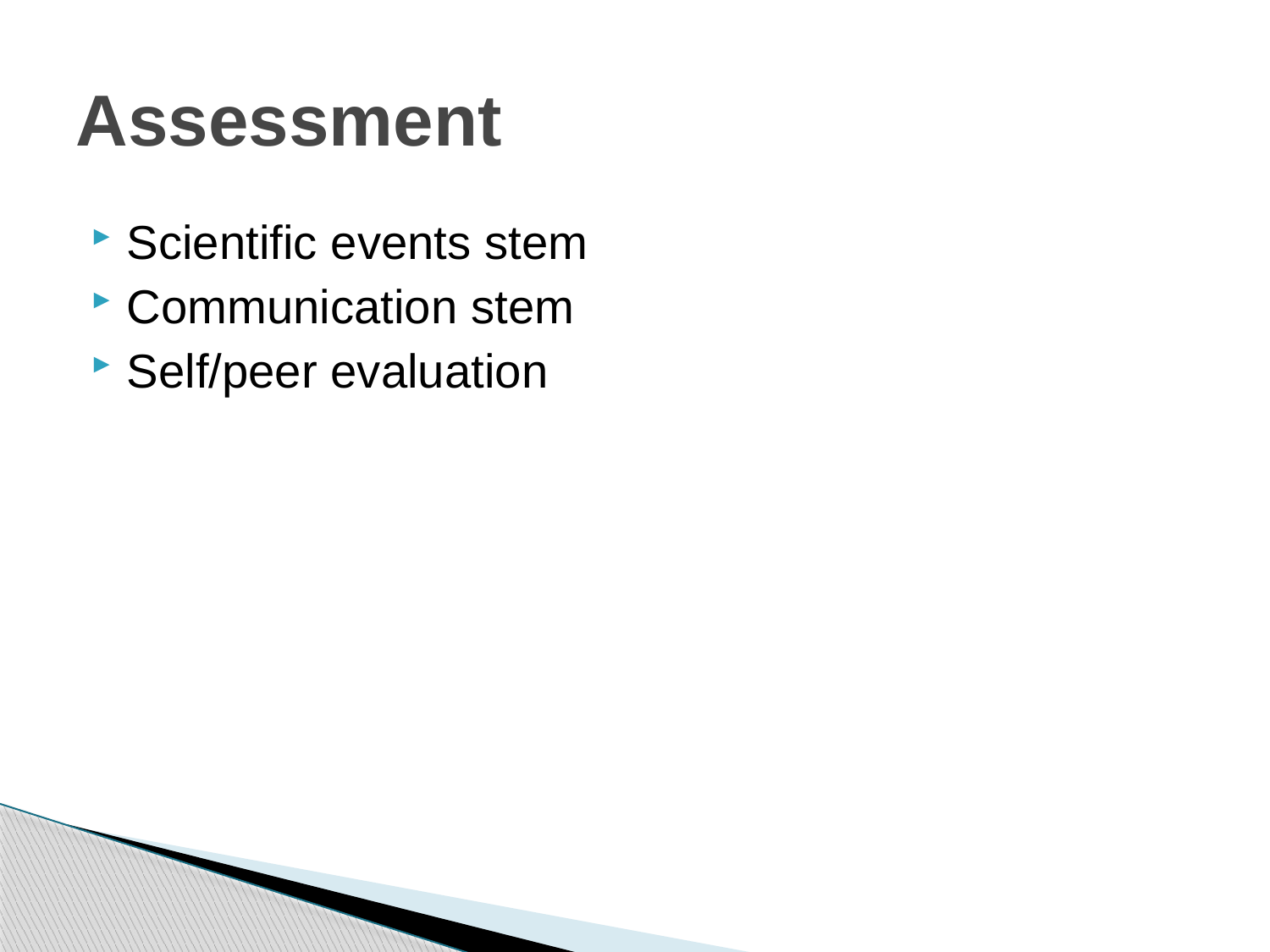

# Assessment
Scientific events stem
Communication stem
Self/peer evaluation